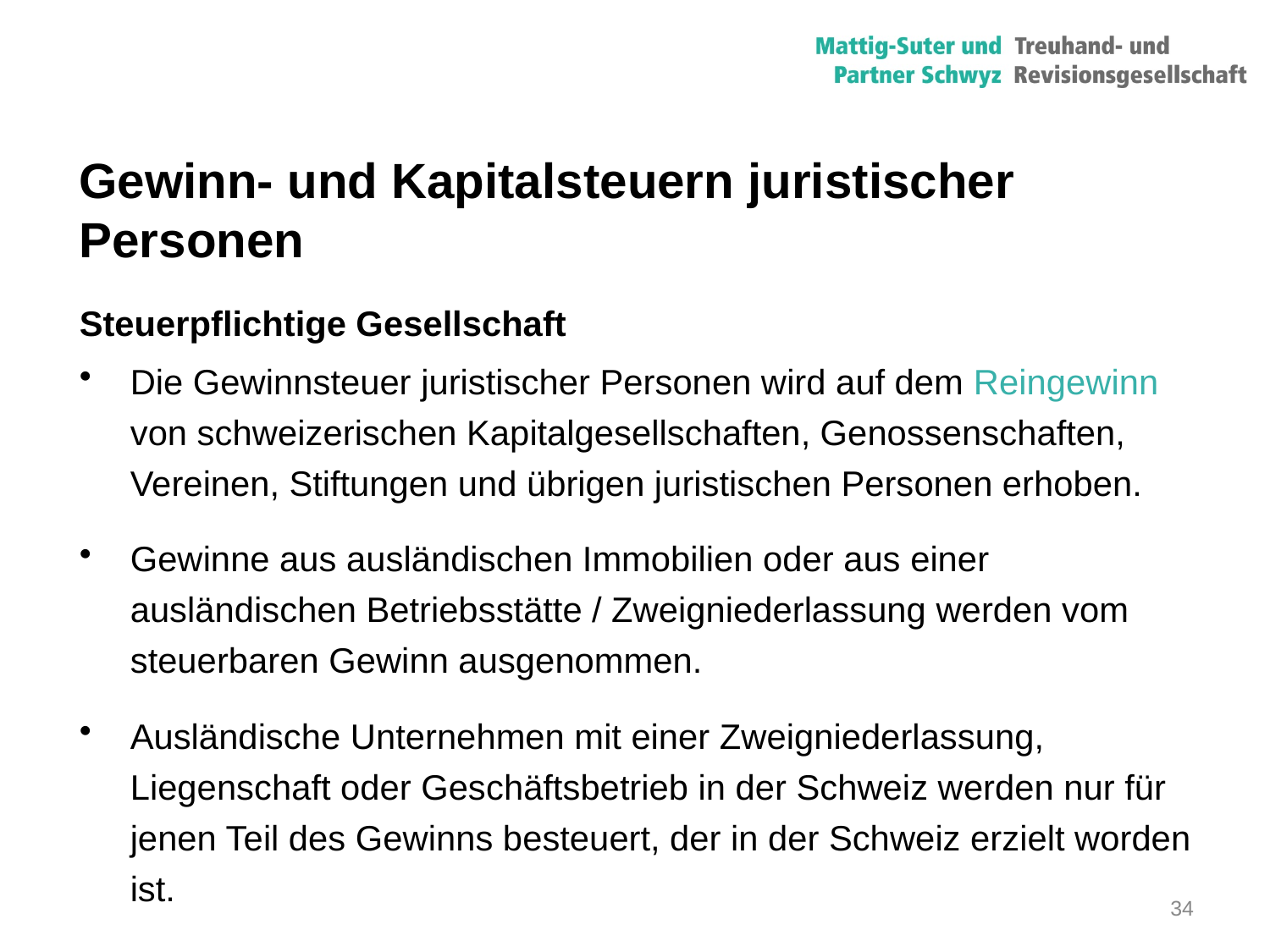

Gewinn- und Kapitalsteuern juristischer Personen
Steuerpflichtige Gesellschaft
Die Gewinnsteuer juristischer Personen wird auf dem Reingewinn von schweizerischen Kapitalgesellschaften, Genossenschaften, Vereinen, Stiftungen und übrigen juristischen Personen erhoben.
Gewinne aus ausländischen Immobilien oder aus einer ausländischen Betriebsstätte / Zweigniederlassung werden vom steuerbaren Gewinn ausgenommen.
Ausländische Unternehmen mit einer Zweigniederlassung, Liegenschaft oder Geschäftsbetrieb in der Schweiz werden nur für jenen Teil des Gewinns besteuert, der in der Schweiz erzielt worden ist.